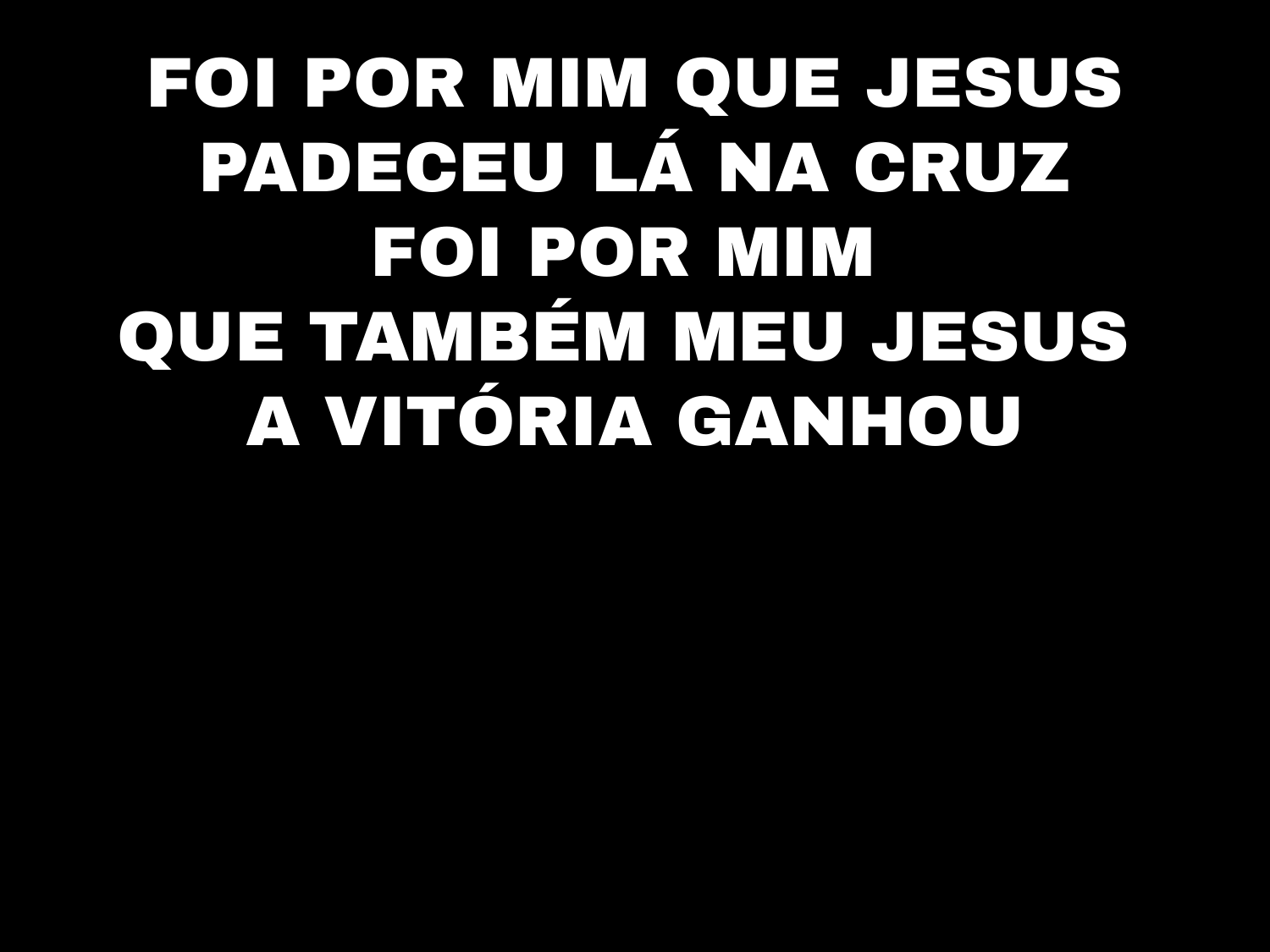

# FOI POR MIM QUE JESUS PADECEU LÁ NA CRUZ FOI POR MIM QUE TAMBÉM MEU JESUS A VITÓRIA GANHOU